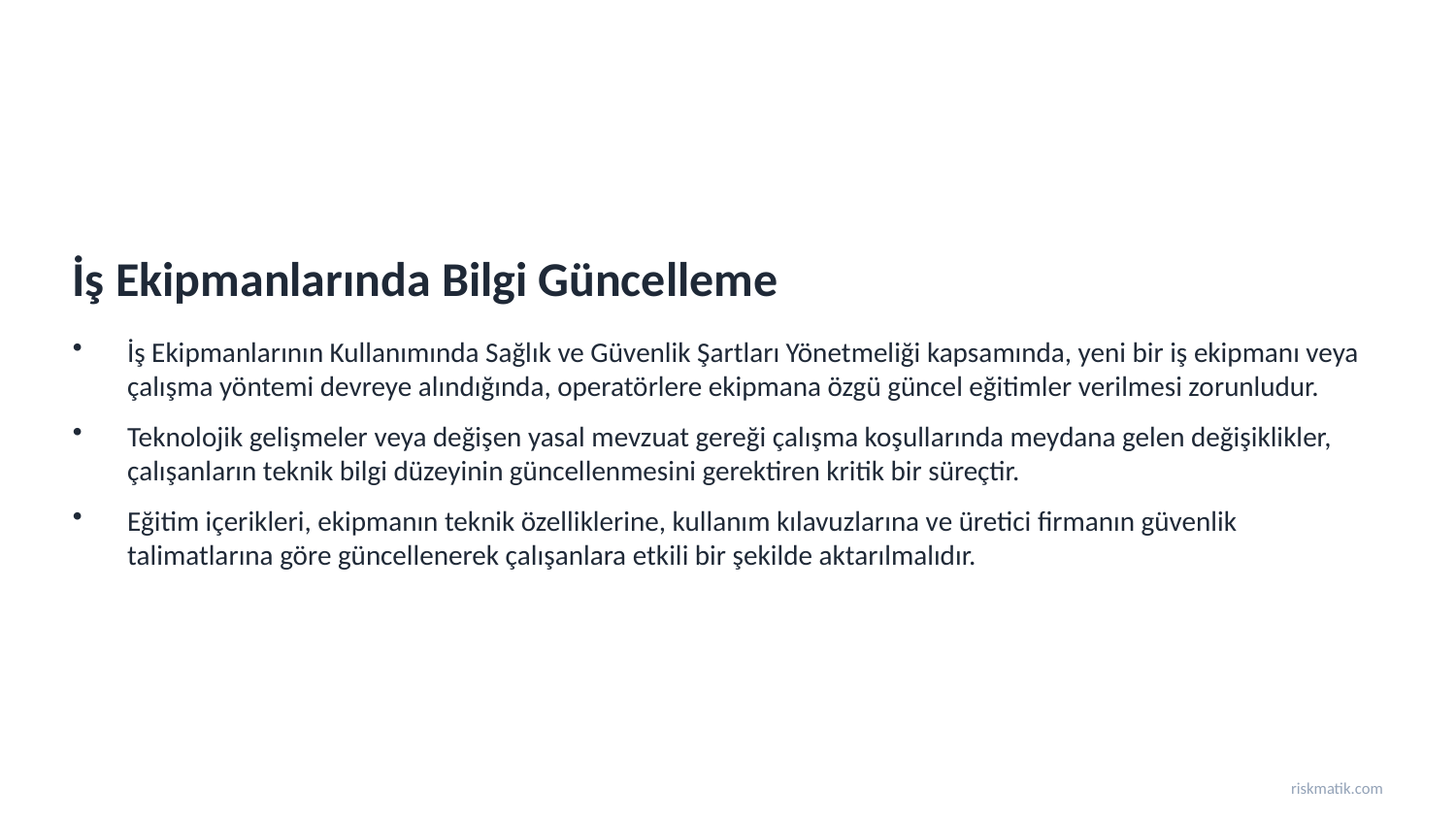

İş Ekipmanlarında Bilgi Güncelleme
İş Ekipmanlarının Kullanımında Sağlık ve Güvenlik Şartları Yönetmeliği kapsamında, yeni bir iş ekipmanı veya çalışma yöntemi devreye alındığında, operatörlere ekipmana özgü güncel eğitimler verilmesi zorunludur.
Teknolojik gelişmeler veya değişen yasal mevzuat gereği çalışma koşullarında meydana gelen değişiklikler, çalışanların teknik bilgi düzeyinin güncellenmesini gerektiren kritik bir süreçtir.
Eğitim içerikleri, ekipmanın teknik özelliklerine, kullanım kılavuzlarına ve üretici firmanın güvenlik talimatlarına göre güncellenerek çalışanlara etkili bir şekilde aktarılmalıdır.
riskmatik.com